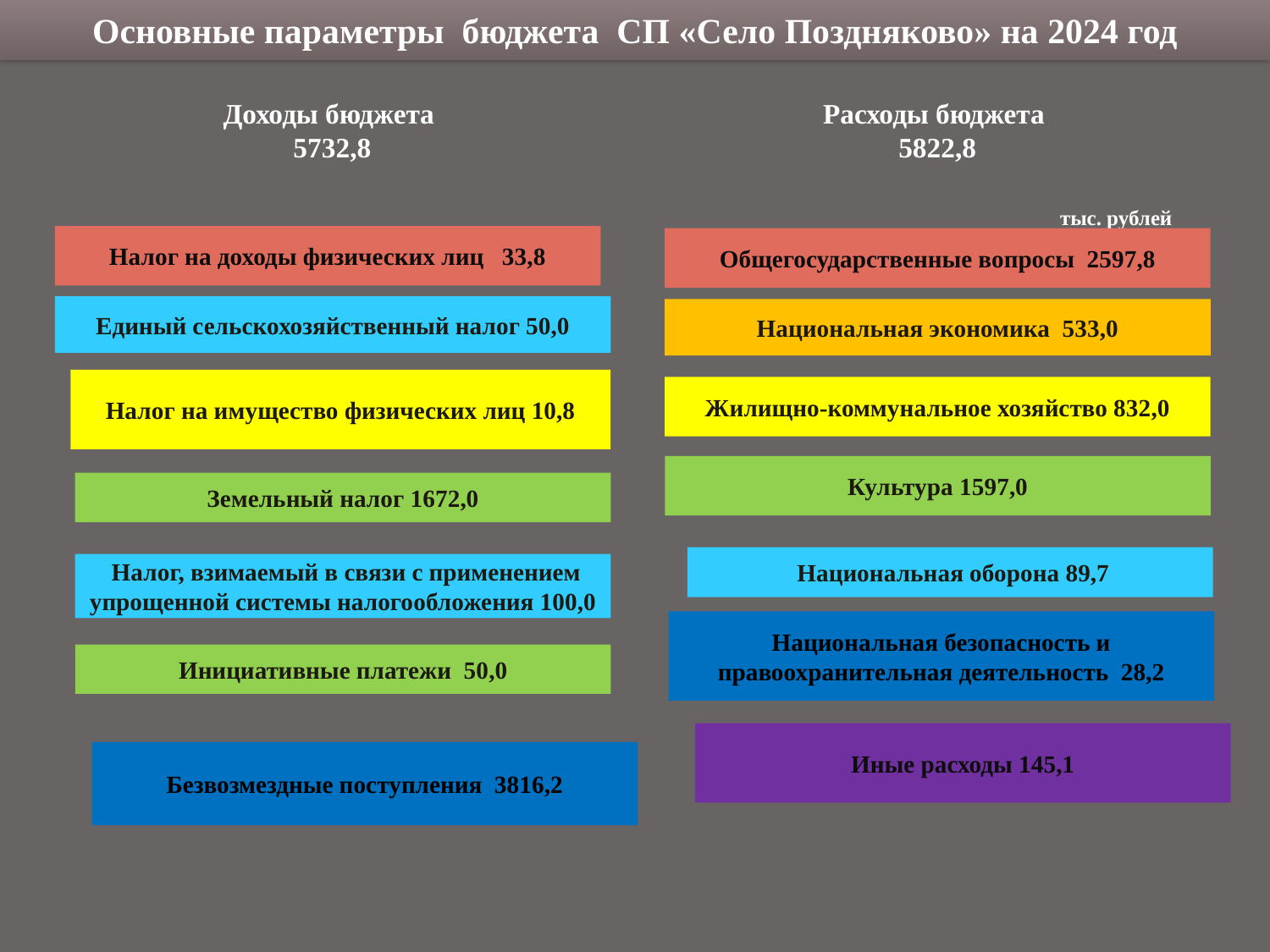

Основные параметры  бюджета  СП «Село Поздняково» на 2024 год
Доходы бюджета
5732,8
Расходы бюджета
5822,8
тыс. рублей
Налог на доходы физических лиц   33,8
Общегосударственные вопросы  2597,8
Единый сельскохозяйственный налог 50,0
Национальная экономика  533,0
Налог на имущество физических лиц 10,8
Жилищно-коммунальное хозяйство 832,0
Культура 1597,0
Земельный налог 1672,0
 Национальная оборона 89,7
 Налог, взимаемый в связи с применением упрощенной системы налогообложения 100,0
Национальная безопасность и правоохранительная деятельность  28,2
Инициативные платежи  50,0
Иные расходы 145,1
Безвозмездные поступления  3816,2